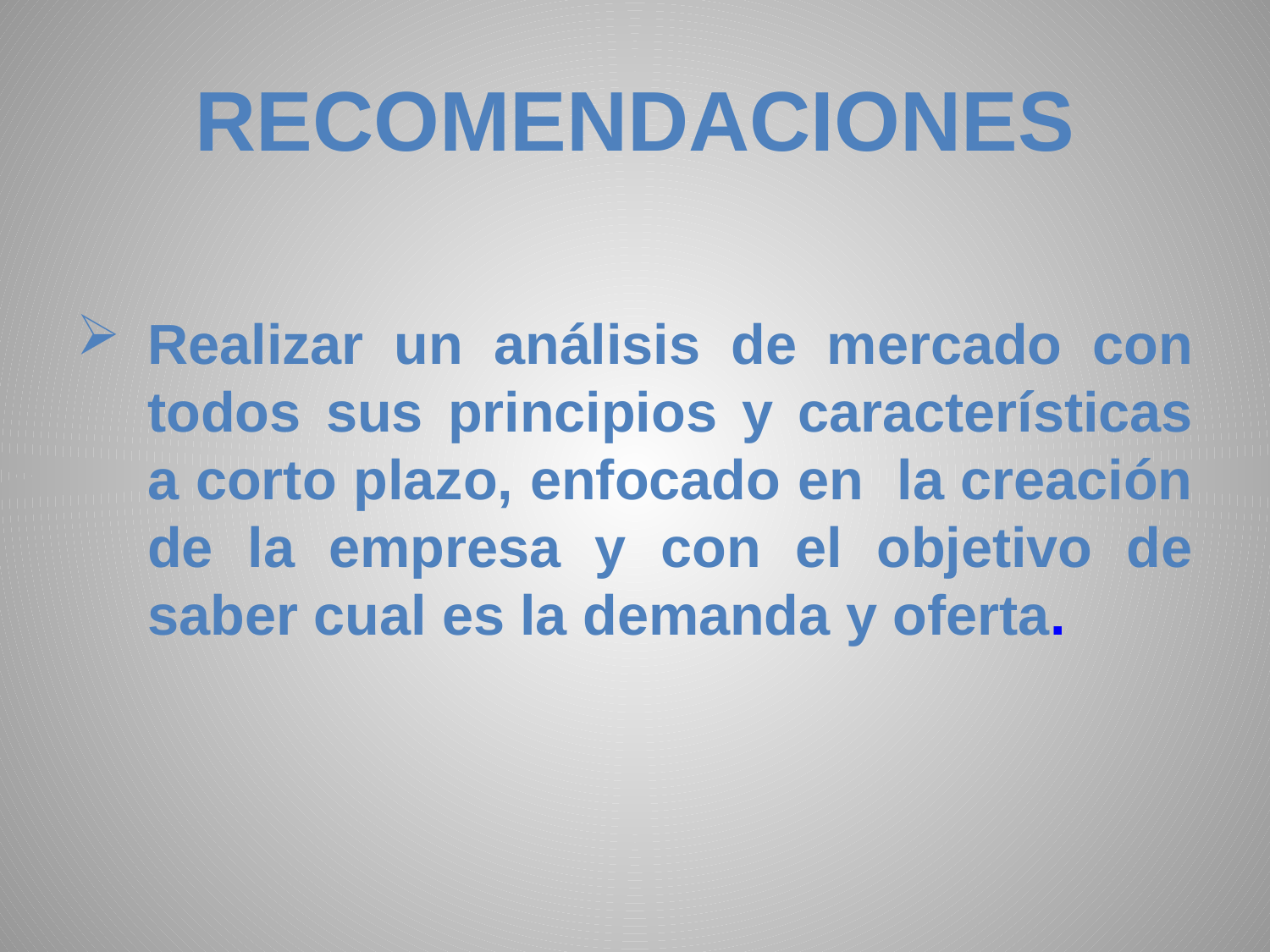

# RECOMENDACIONES

Realizar un análisis de mercado con todos sus principios y características a corto plazo, enfocado en  la creación de la empresa y con el objetivo de saber cual es la demanda y oferta.